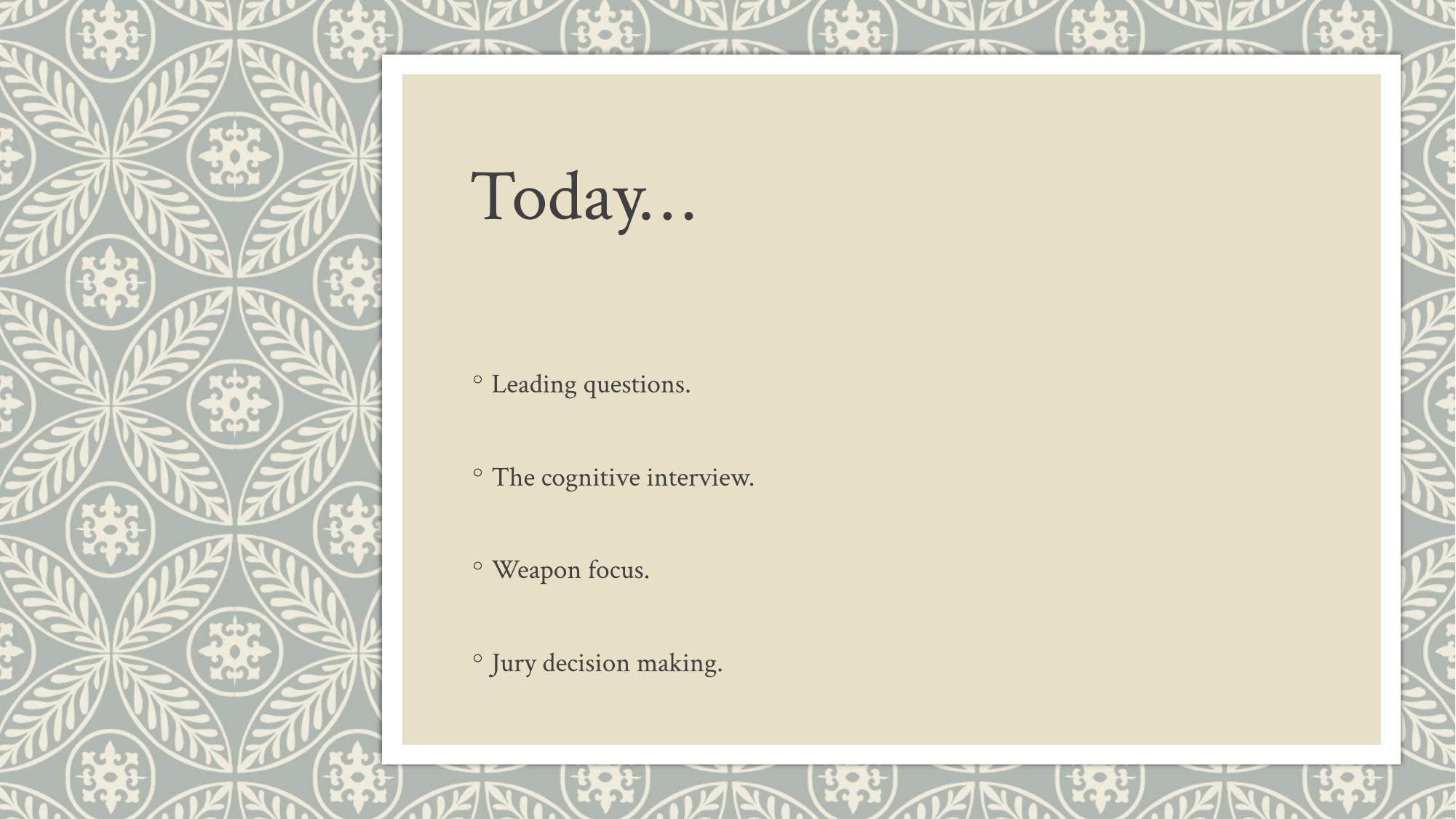

# Today…

Leading questions.

The cognitive interview.

Weapon focus.

Jury decision making.